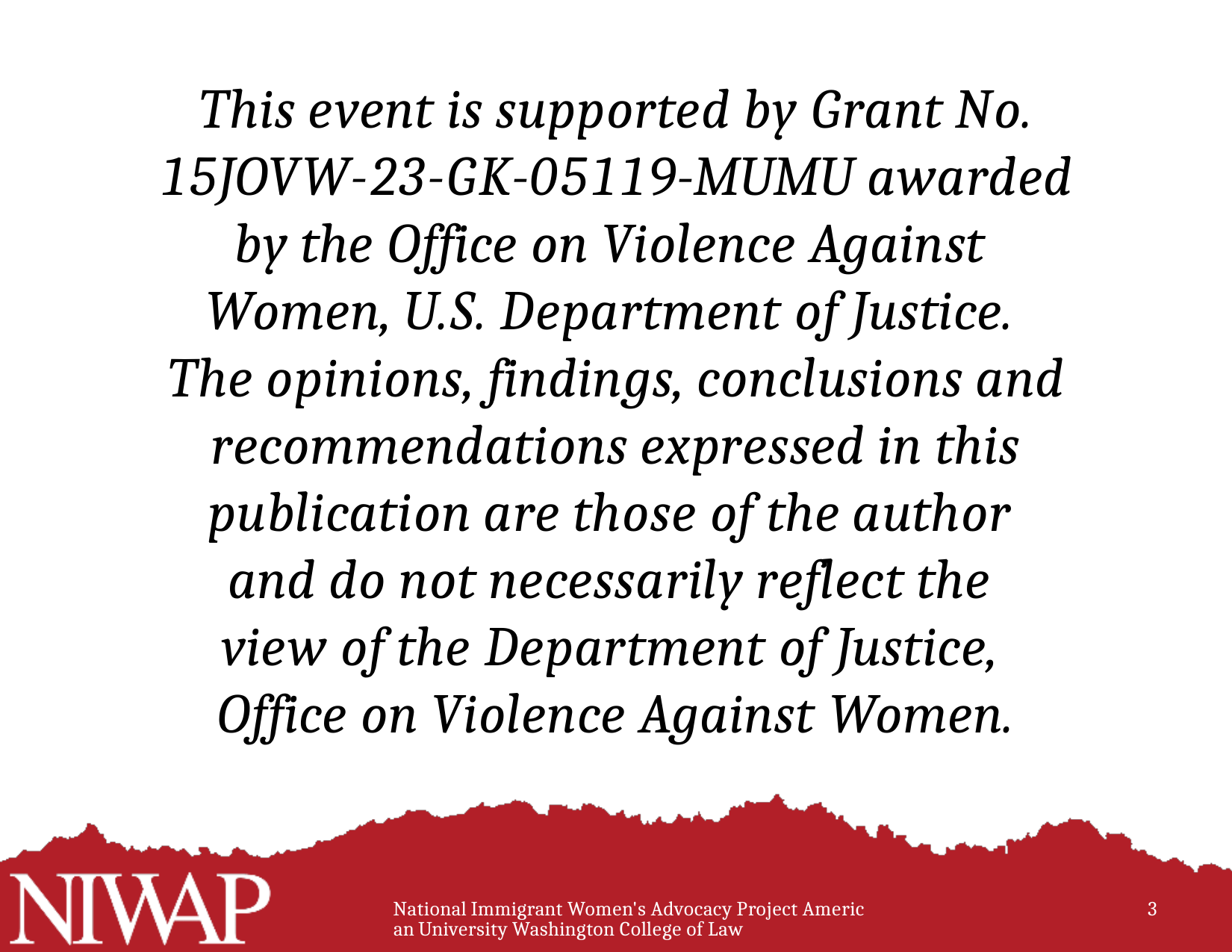

This event is supported by Grant No. 15JOVW-23-GK-05119-MUMU awarded by the Office on Violence Against
Women, U.S. Department of Justice.
The opinions, findings, conclusions and recommendations expressed in this publication are those of the author
and do not necessarily reflect the
view of the Department of Justice,
Office on Violence Against Women.
National Immigrant Women's Advocacy Project American University Washington College of Law
3